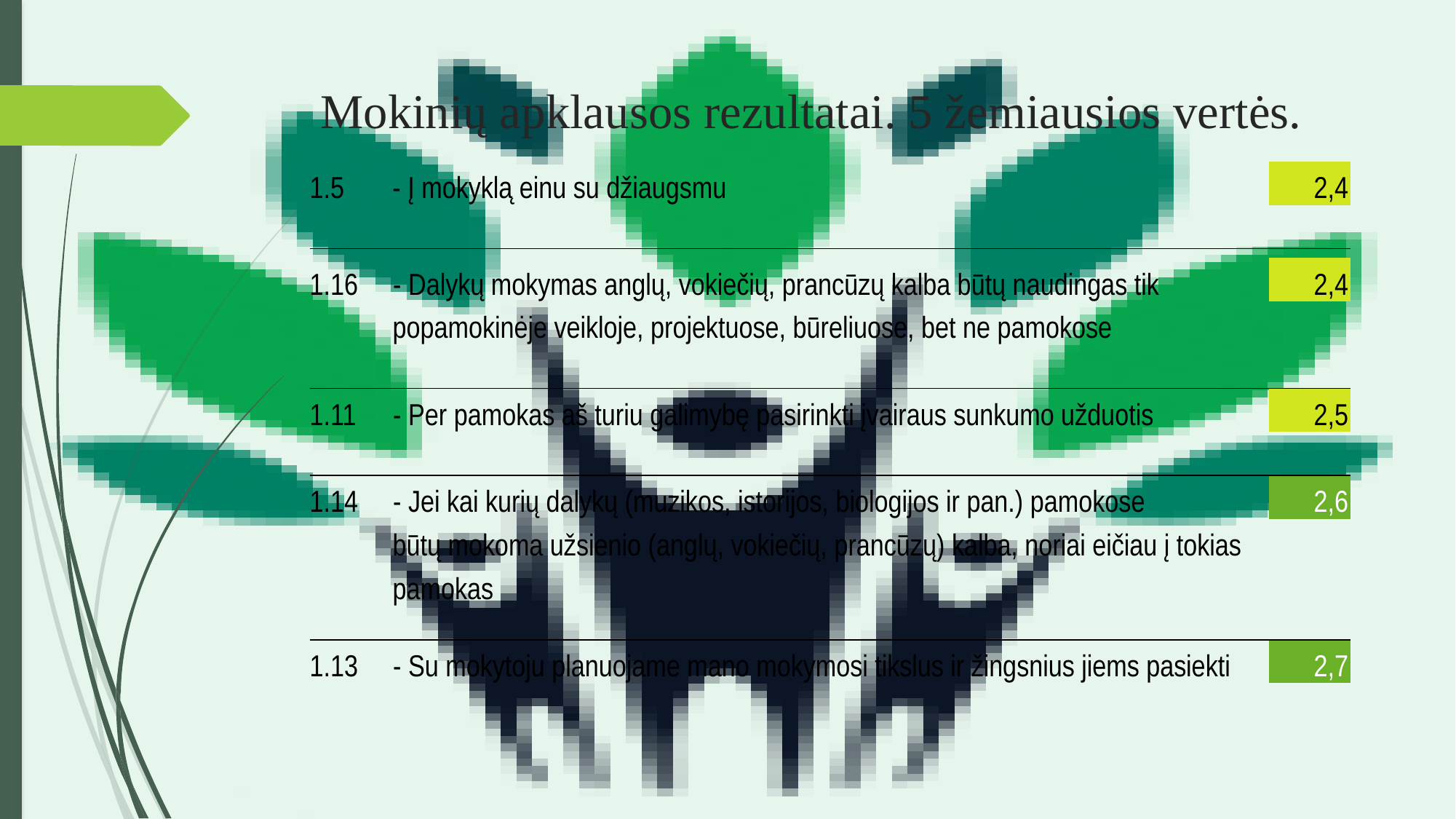

# Mokinių apklausos rezultatai. 5 žemiausios vertės.
| 1.5 - Į mokyklą einu su džiaugsmu |  | 2,4 |  |
| --- | --- | --- | --- |
|  |  |  |  |
| 1.16 | - Dalykų mokymas anglų, vokiečių, prancūzų kalba būtų naudingas tik |  |  |
|  |  | 2,4 |  |
| popamokinėje veikloje, projektuose, būreliuose, bet ne pamokose |  |  |  |
|  |  |  |  |
| 1.11 | - Per pamokas aš turiu galimybę pasirinkti įvairaus sunkumo užduotis | 2,5 |  |
|  |  |  |  |
| 1.14 | - Jei kai kurių dalykų (muzikos, istorijos, biologijos ir pan.) pamokose | 2,6 |  |
| būtų mokoma užsienio (anglų, vokiečių, prancūzų) kalba, noriai eičiau į tokias |  |  |  |
| pamokas |  |  |  |
|  |  |  |  |
| 1.13 | - Su mokytoju planuojame mano mokymosi tikslus ir žingsnius jiems pasiekti | 2,7 |  |